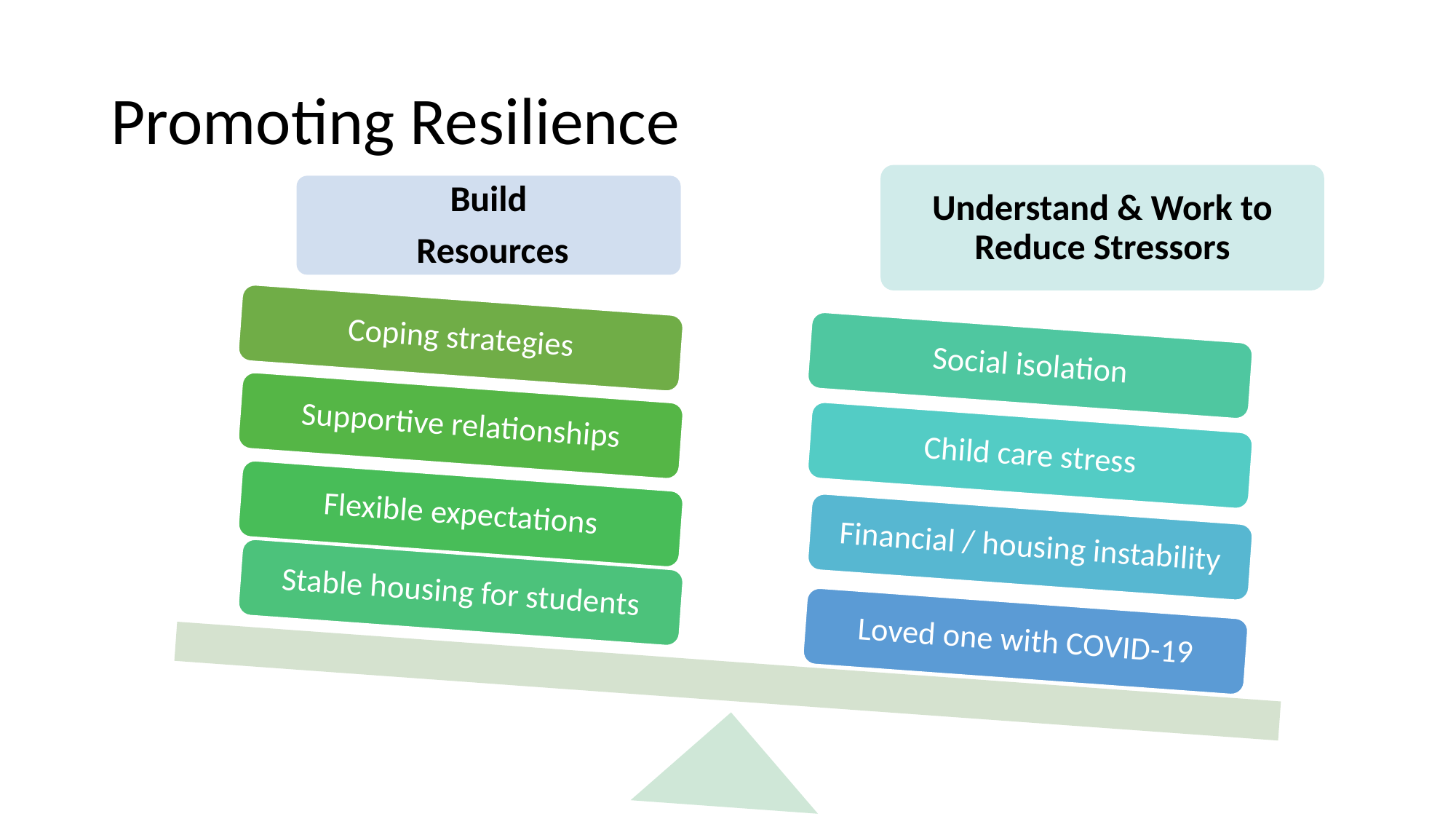

# Promoting Resilience

Understand & Work to Reduce Stressors

Build
 Resources

Coping strategies

Social isolation

Supportive relationships

Child care stress

Flexible expectations

Financial / housing instability

Stable housing for students

Loved one with COVID-19